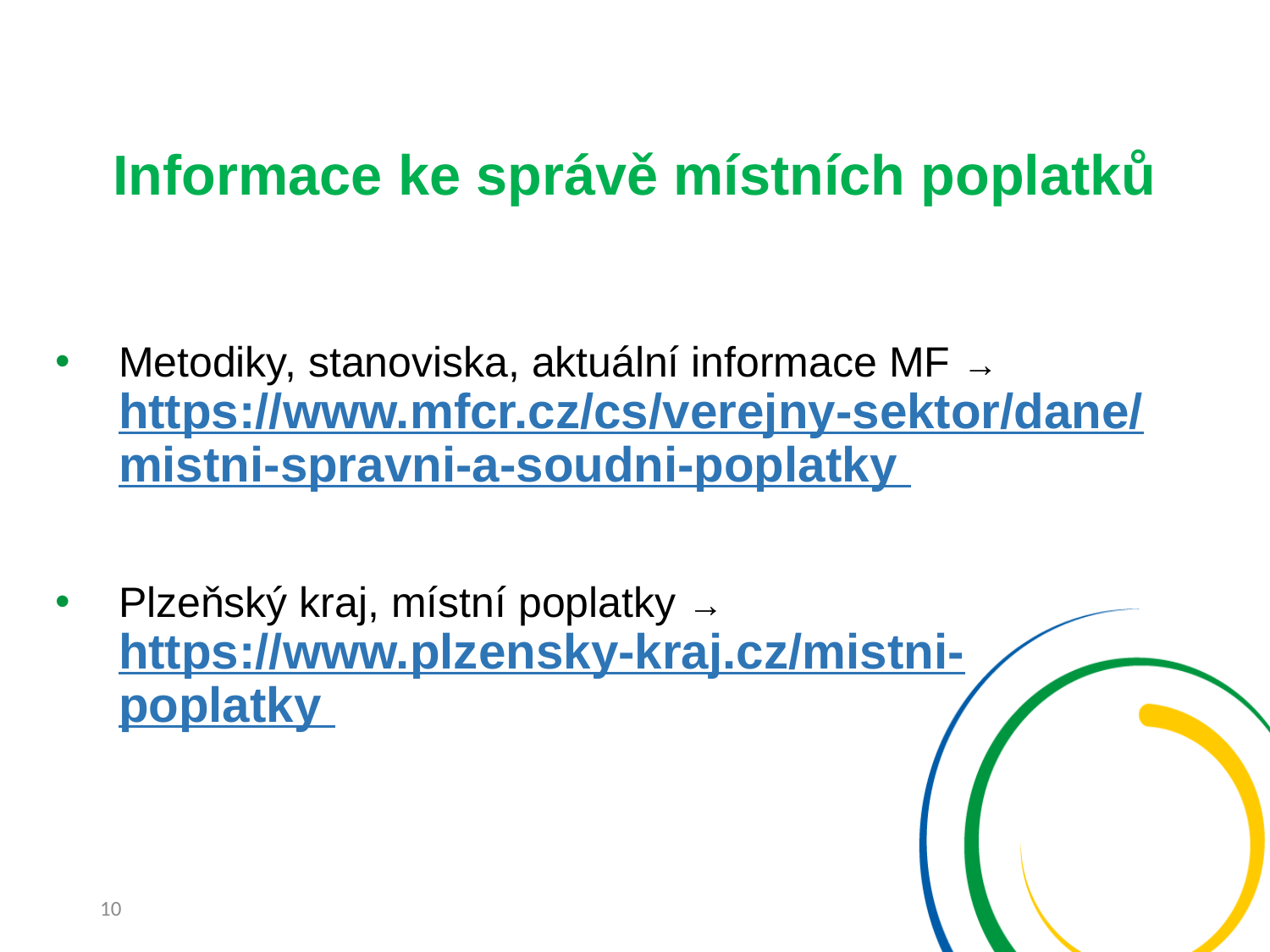

# Informace ke správě místních poplatků

Metodiky, stanoviska, aktuální informace MF → https://www.mfcr.cz/cs/verejny-sektor/dane/mistni-spravni-a-soudni-poplatky

Plzeňský kraj, místní poplatky → https://www.plzensky-kraj.cz/mistni-poplatky

10